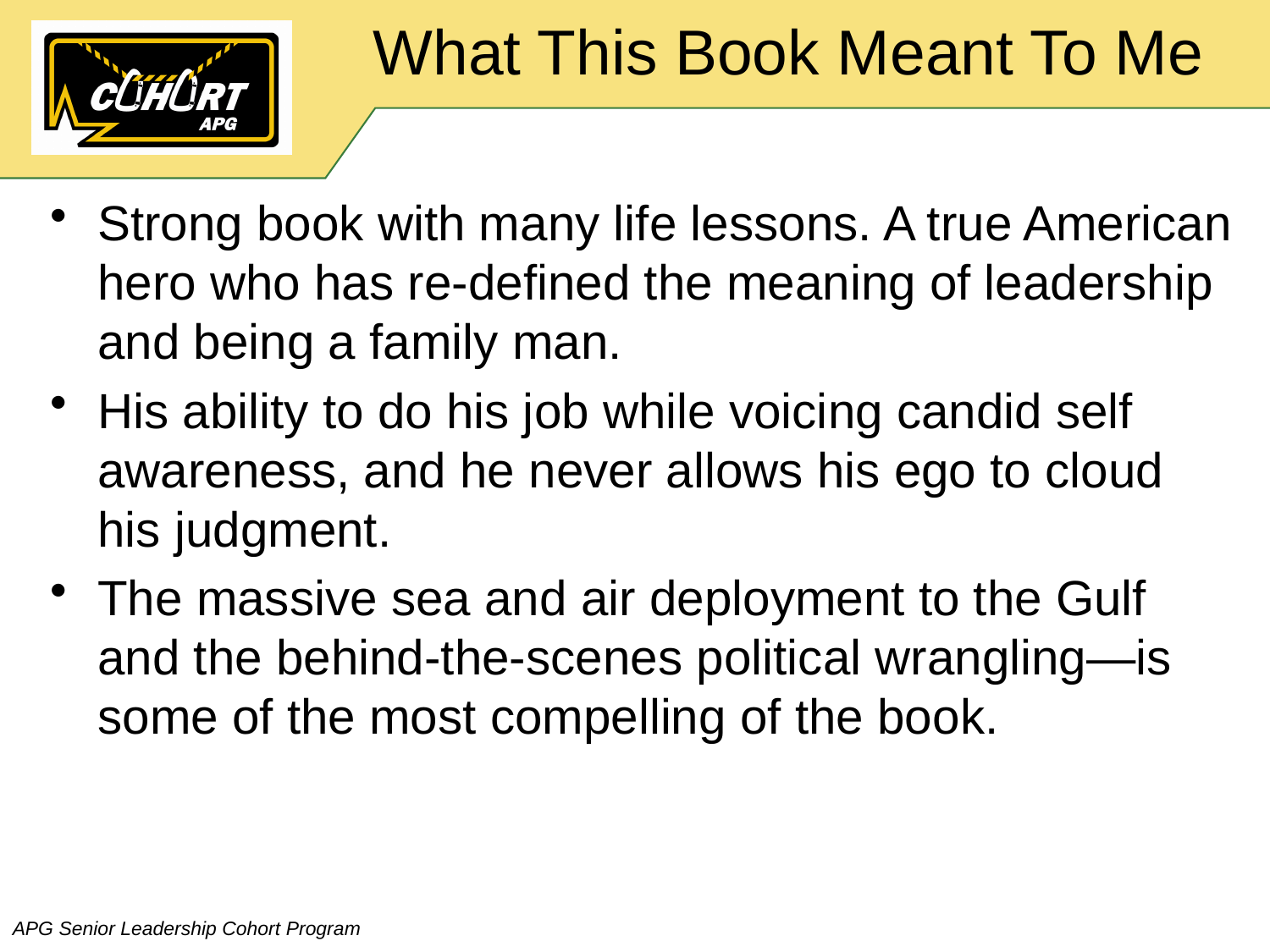

# What This Book Meant To Me
Strong book with many life lessons. A true American hero who has re-defined the meaning of leadership and being a family man.
His ability to do his job while voicing candid self awareness, and he never allows his ego to cloud his judgment.
The massive sea and air deployment to the Gulf and the behind-the-scenes political wrangling—is some of the most compelling of the book.